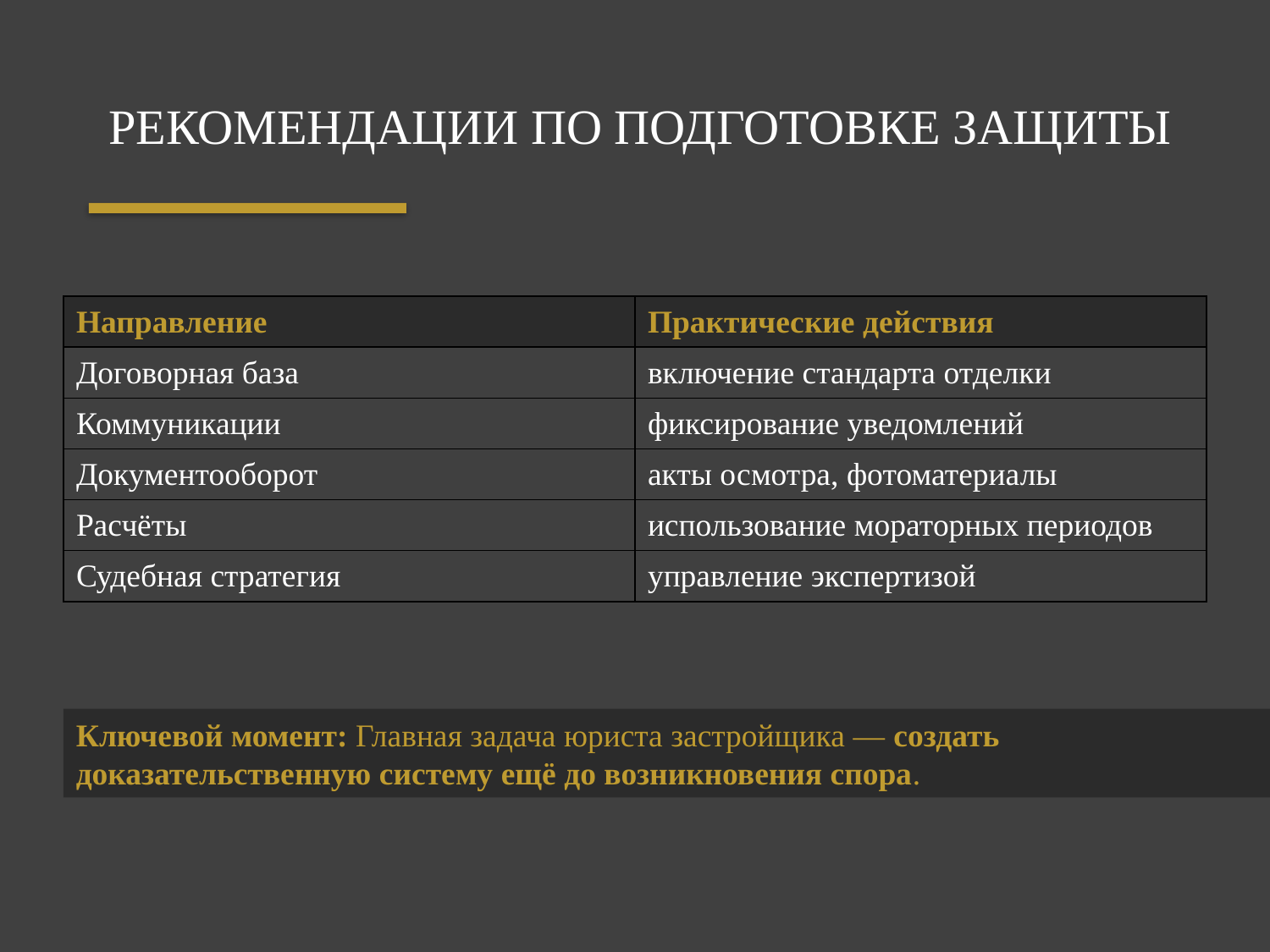

РЕКОМЕНДАЦИИ ПО ПОДГОТОВКЕ ЗАЩИТЫ

| Направление | Практические действия |
| --- | --- |
| Договорная база | включение стандарта отделки |
| Коммуникации | фиксирование уведомлений |
| Документооборот | акты осмотра, фотоматериалы |
| Расчёты | использование мораторных периодов |
| Судебная стратегия | управление экспертизой |
Ключевой момент: Главная задача юриста застройщика — создать доказательственную систему ещё до возникновения спора.